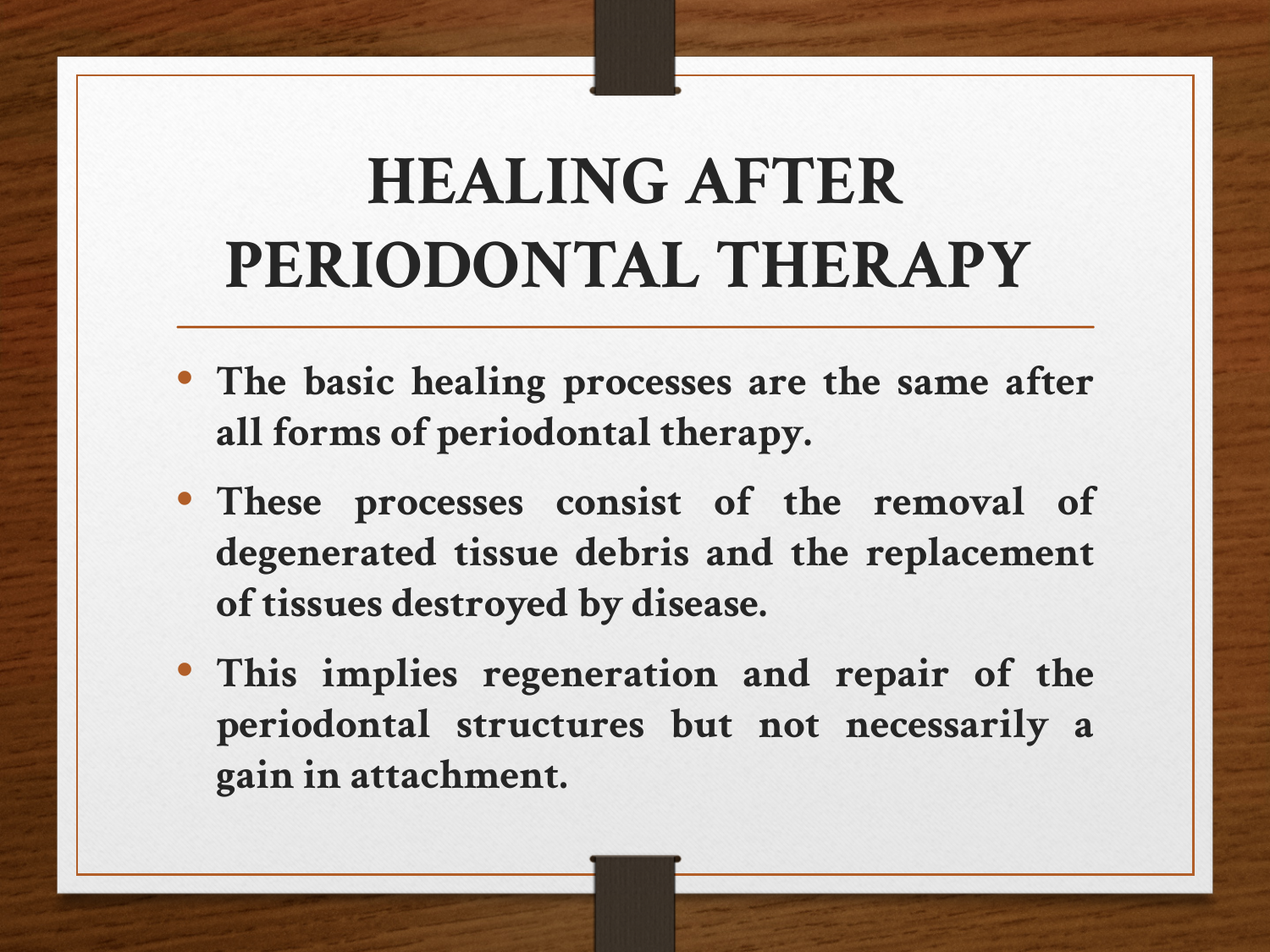

# HEALING AFTER PERIODONTAL THERAPY
The basic healing processes are the same after all forms of periodontal therapy.
These processes consist of the removal of degenerated tissue debris and the replacement of tissues destroyed by disease.
This implies regeneration and repair of the periodontal structures but not necessarily a gain in attachment.